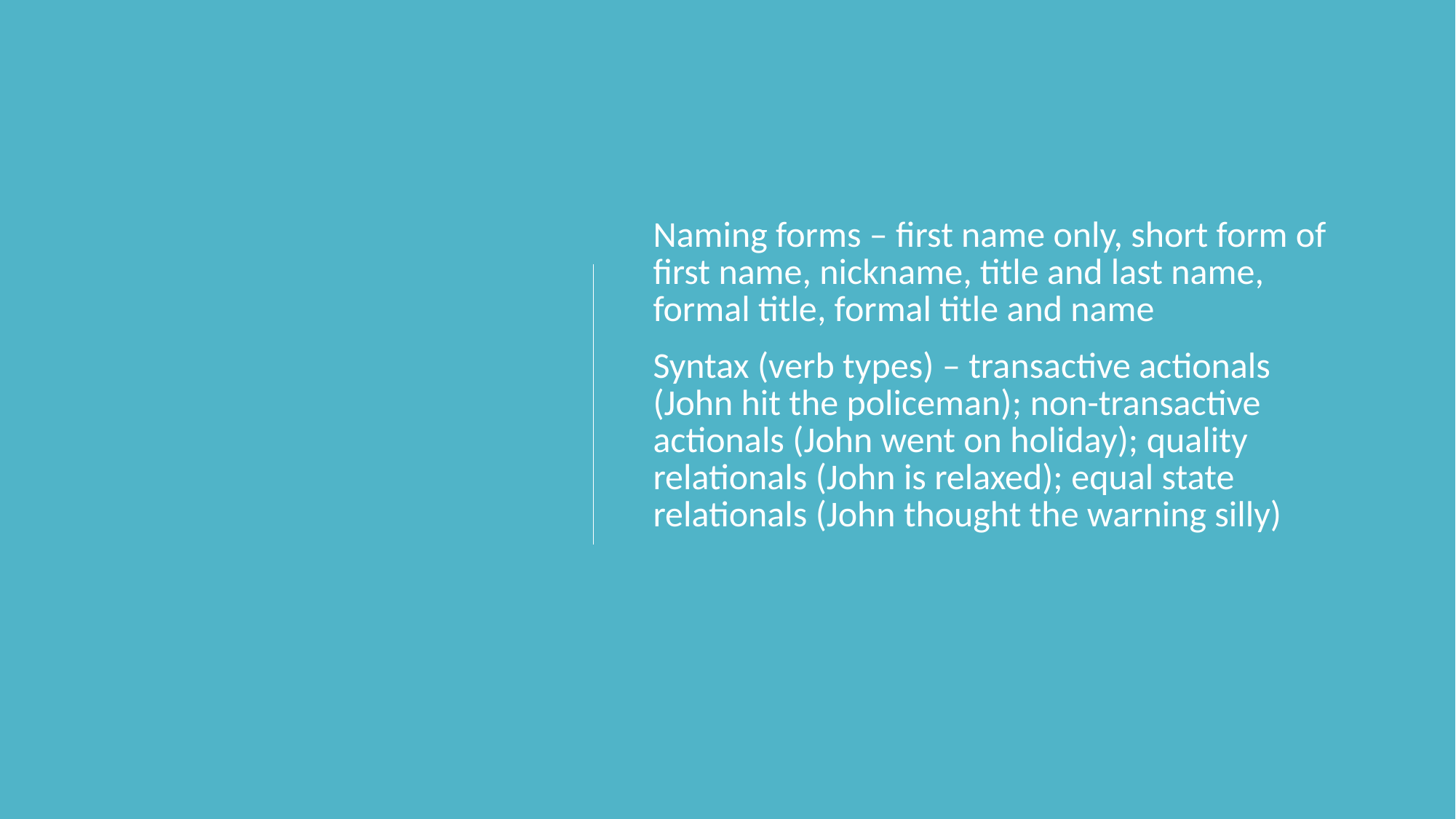

#
Naming forms – first name only, short form of first name, nickname, title and last name, formal title, formal title and name
Syntax (verb types) – transactive actionals (John hit the policeman); non-transactive actionals (John went on holiday); quality relationals (John is relaxed); equal state relationals (John thought the warning silly)